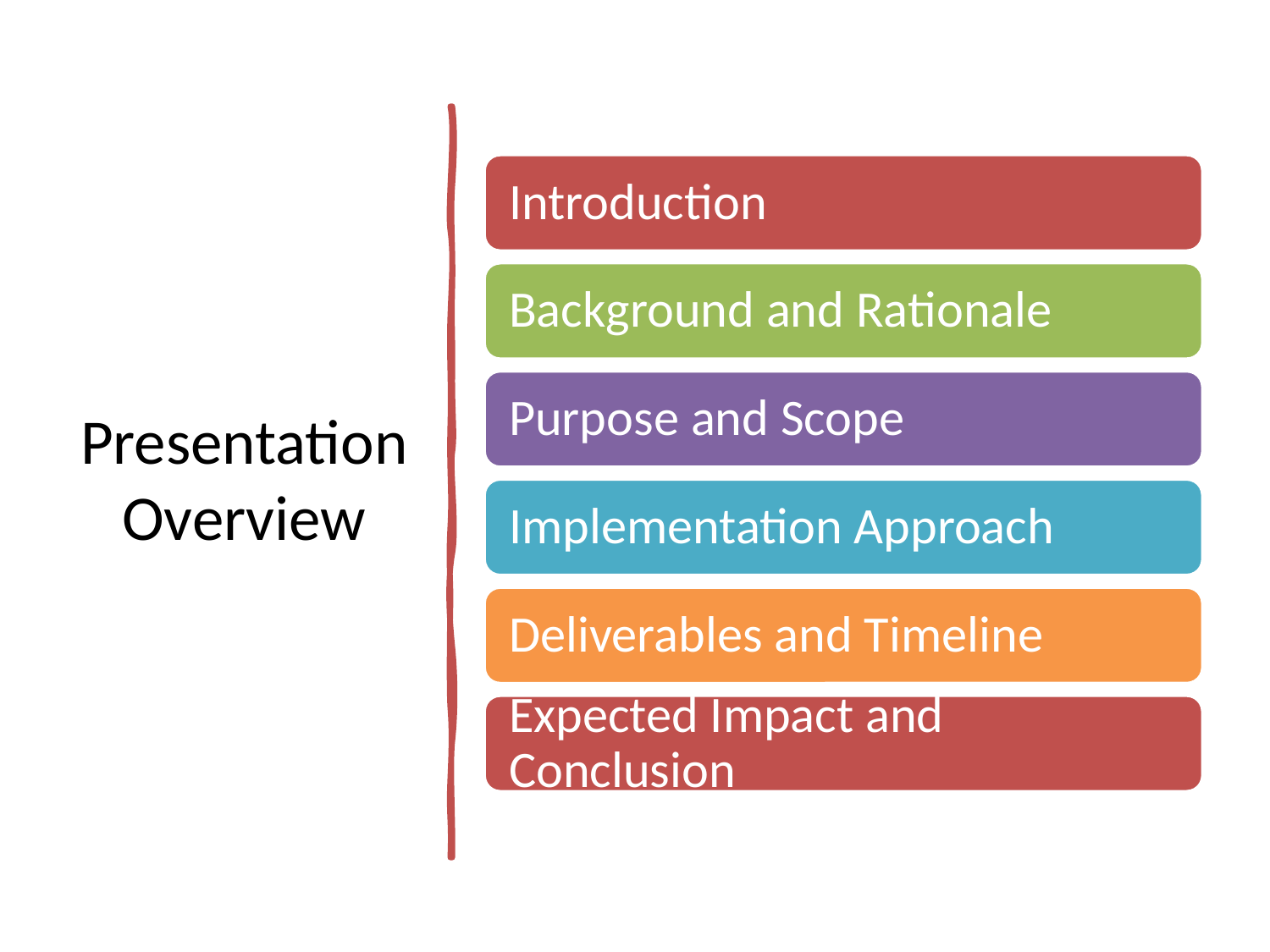

Introduction
Background and Rationale
Purpose and Scope
Implementation Approach
Deliverables and Timeline
Expected Impact and Conclusion
# Presentation Overview